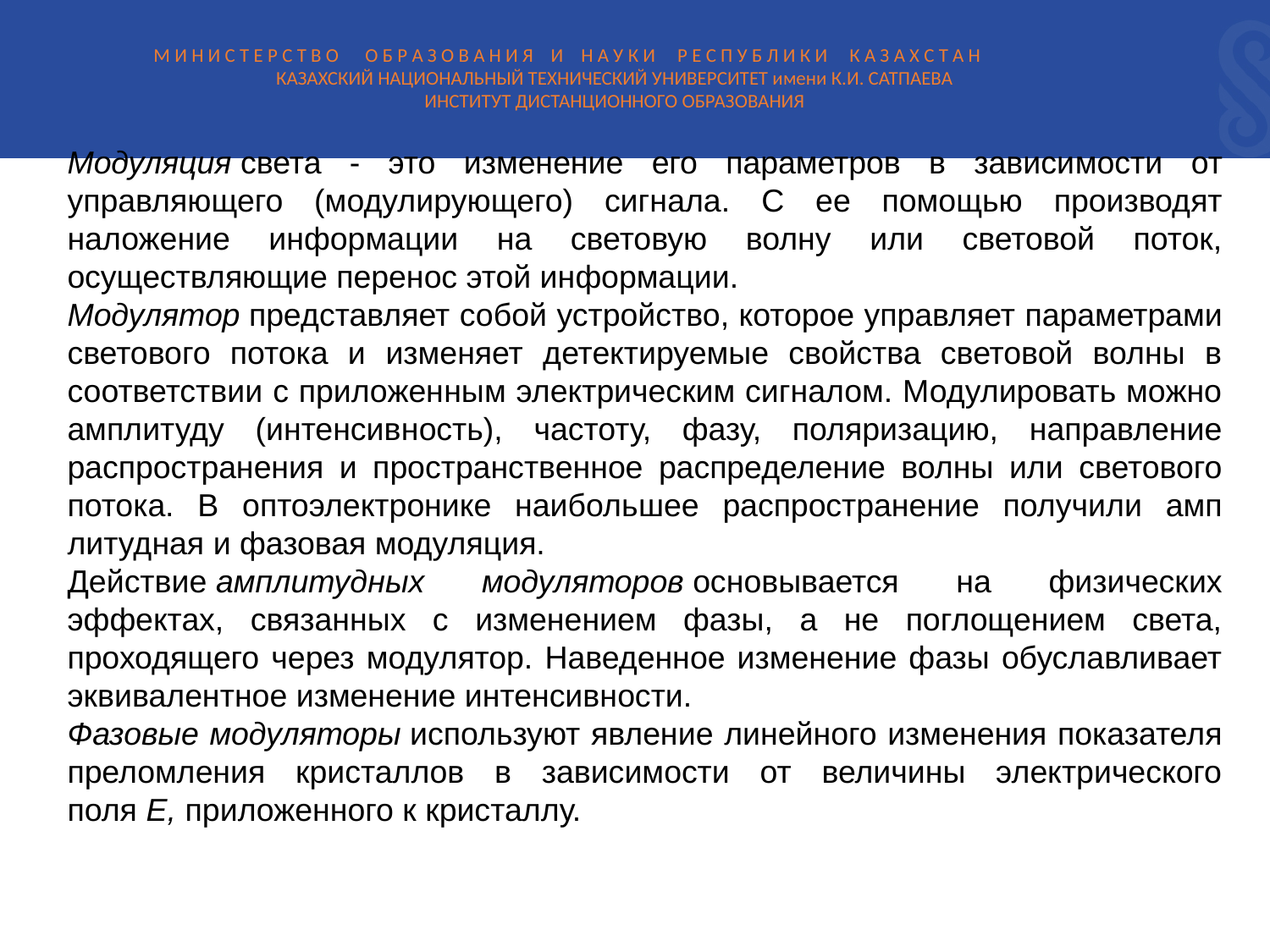

М И Н И С Т Е Р С Т В О      О Б Р А З О В А Н И Я    И    Н А У К И     Р Е С П У Б Л И К И     К А З А Х С Т А Н
КАЗАХСКИЙ НАЦИОНАЛЬНЫЙ ТЕХНИЧЕСКИЙ УНИВЕРСИТЕТ имени К.И. САТПАЕВА
ИНСТИТУТ ДИСТАНЦИОННОГО ОБРАЗОВАНИЯ
Модуляция света - это изменение его параметров в зависи­мости от управляющего (модулирующего) сигнала. С ее помо­щью производят наложение информации на световую волну или световой поток, осуществляющие перенос этой информации.
Модулятор представляет собой устройство, которое управляет параметрами светового потока и изменяет детектируемые свойства световой волны в соответствии с приложен­ным электрическим сигналом. Модулировать можно амплитуду (интенсив­ность), частоту, фазу, поляризацию, направление распростране­ния и пространственное распределение волны или светового по­тока. В оптоэлектронике наиболь­шее распространение получили амп­литудная и фазовая модуляция.
Действие амплитудных модуляторов основывается на физических эффектах, связанных с изменением фазы, а не поглощением света, проходящего через модулятор. Наведенное изменение фазы обуславливает эквивалентное изменение интенсивности.
Фазовые модуляторы используют явление линейного изменения показателя преломления кристаллов в зависимости от величины электрического поля Е, приложенного к кристаллу.